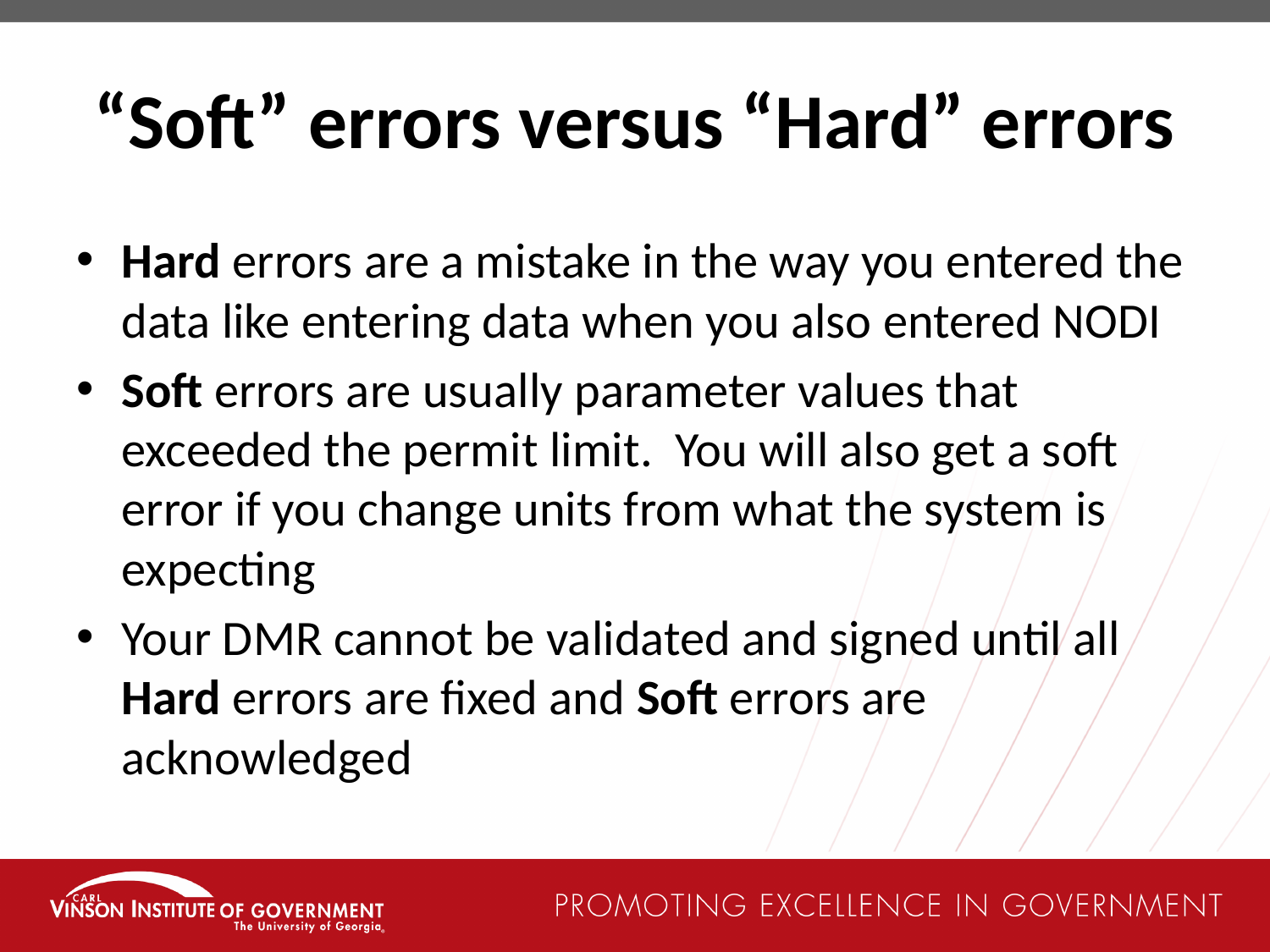

# “Soft” errors versus “Hard” errors
Hard errors are a mistake in the way you entered the data like entering data when you also entered NODI
Soft errors are usually parameter values that exceeded the permit limit.  You will also get a soft error if you change units from what the system is expecting
Your DMR cannot be validated and signed until all Hard errors are fixed and Soft errors are acknowledged